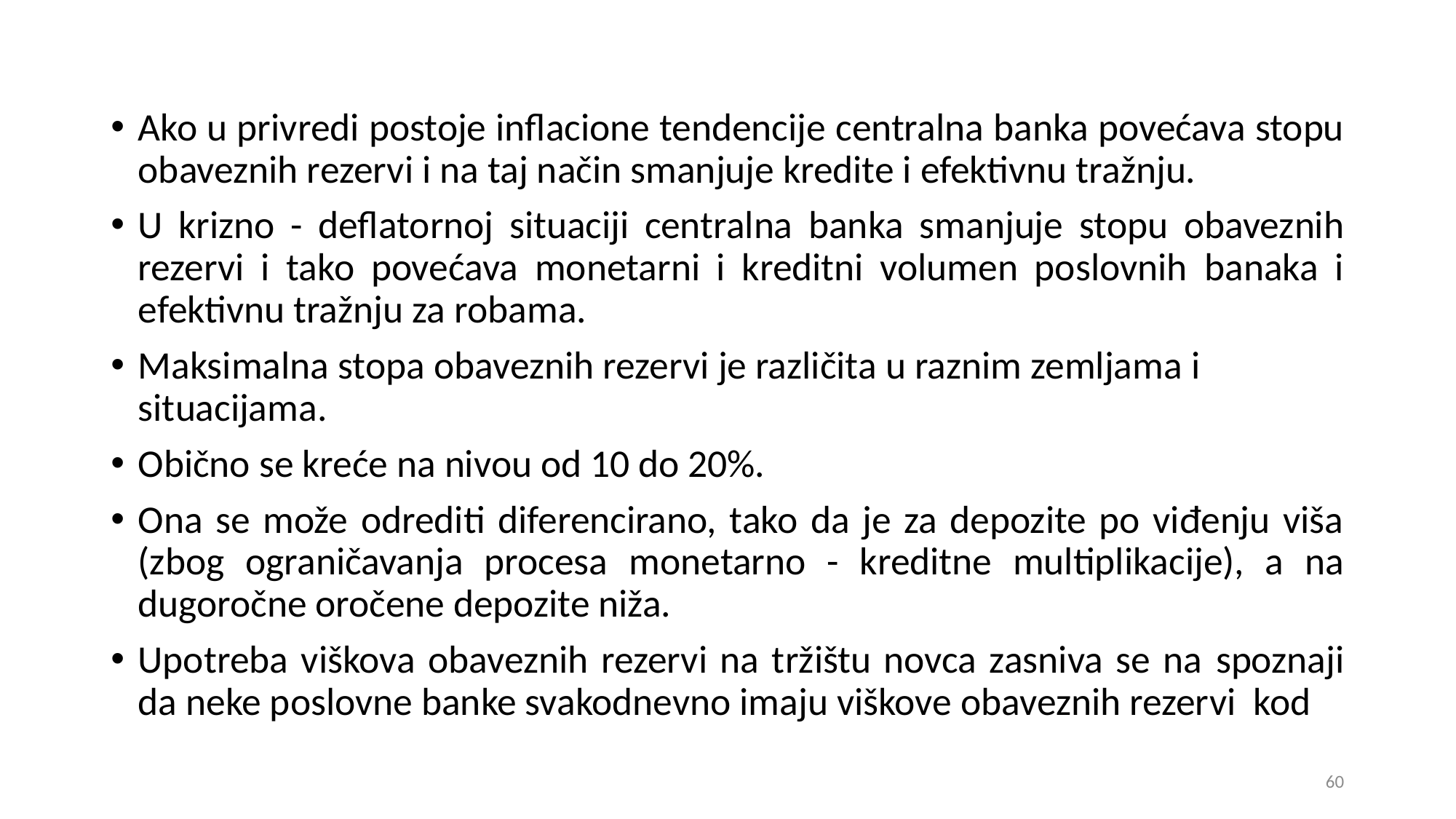

Ako u privredi postoje inflacione tendencije centralna banka povećava stopu obaveznih rezervi i na taj način smanjuje kredite i efektivnu tražnju.
U krizno - deflatornoj situaciji centralna banka smanjuje stopu obaveznih rezervi i tako povećava monetarni i kreditni volumen poslovnih banaka i efektivnu tražnju za robama.
Maksimalna stopa obaveznih rezervi је različita u raznim zemljama i situacijama.
Obično se kreće na nivou od 10 do 20%.
Ona se može odrediti diferencirano, tako da je za depozite po viđenju viša (zbog ograničavanja procesa monetarno - kreditne multiplikacije), a na dugoročne oročene depozite niža.
Upotreba viškova obaveznih rezervi na tržištu novca zasniva se na spoznaji da neke poslovne banke svakodnevno imaju viškove obaveznih rezervi  kod
60